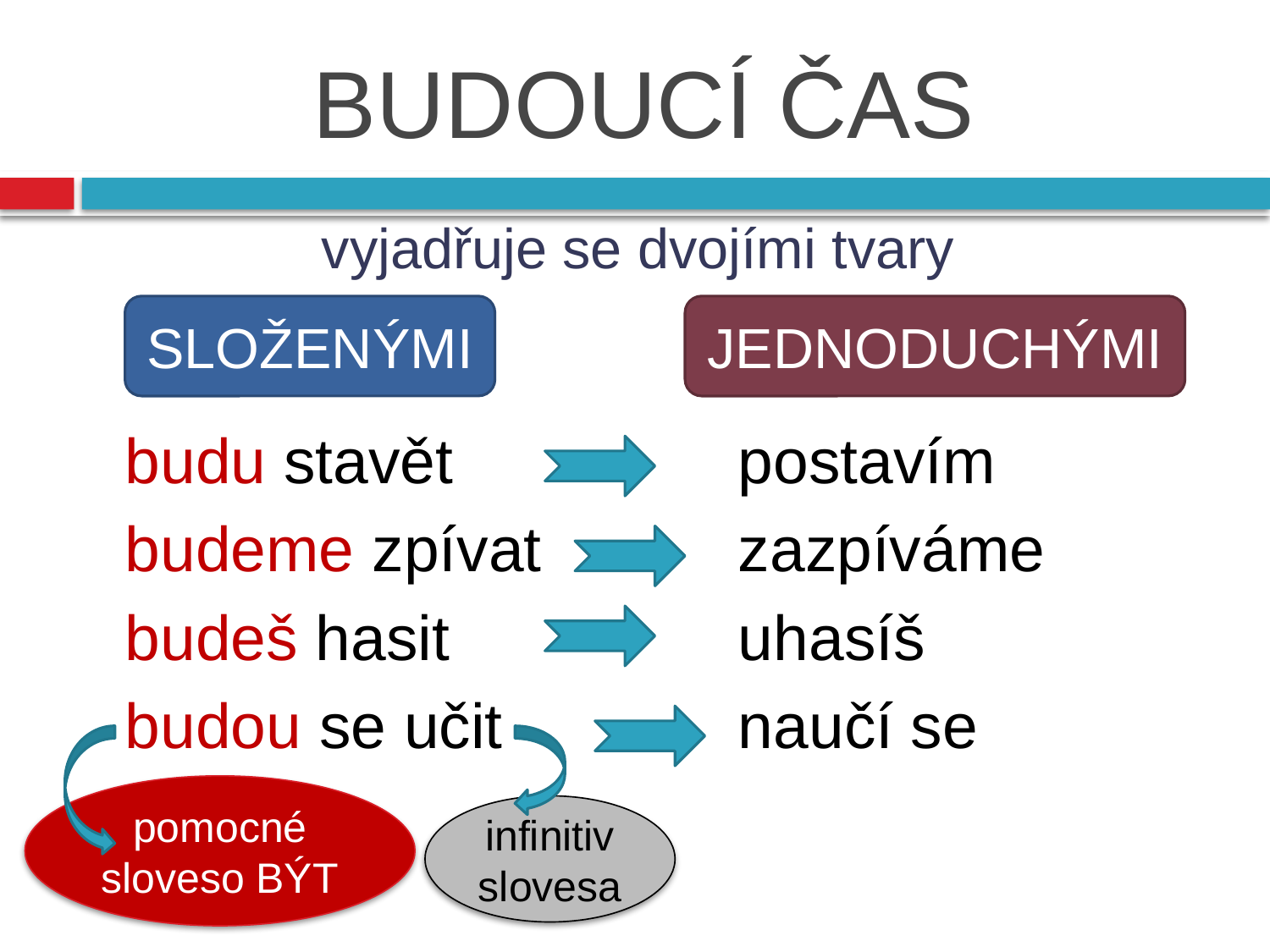

# BUDOUCÍ ČAS
      vyjadřuje se dvojími tvary

 budu stavět
 budeme zpívat
 budeš hasit
 budou se učit

   postavím
   zazpíváme
   uhasíš
   naučí se
SLOŽENÝMI
JEDNODUCHÝMI

pomocné sloveso BÝT
infinitiv slovesa